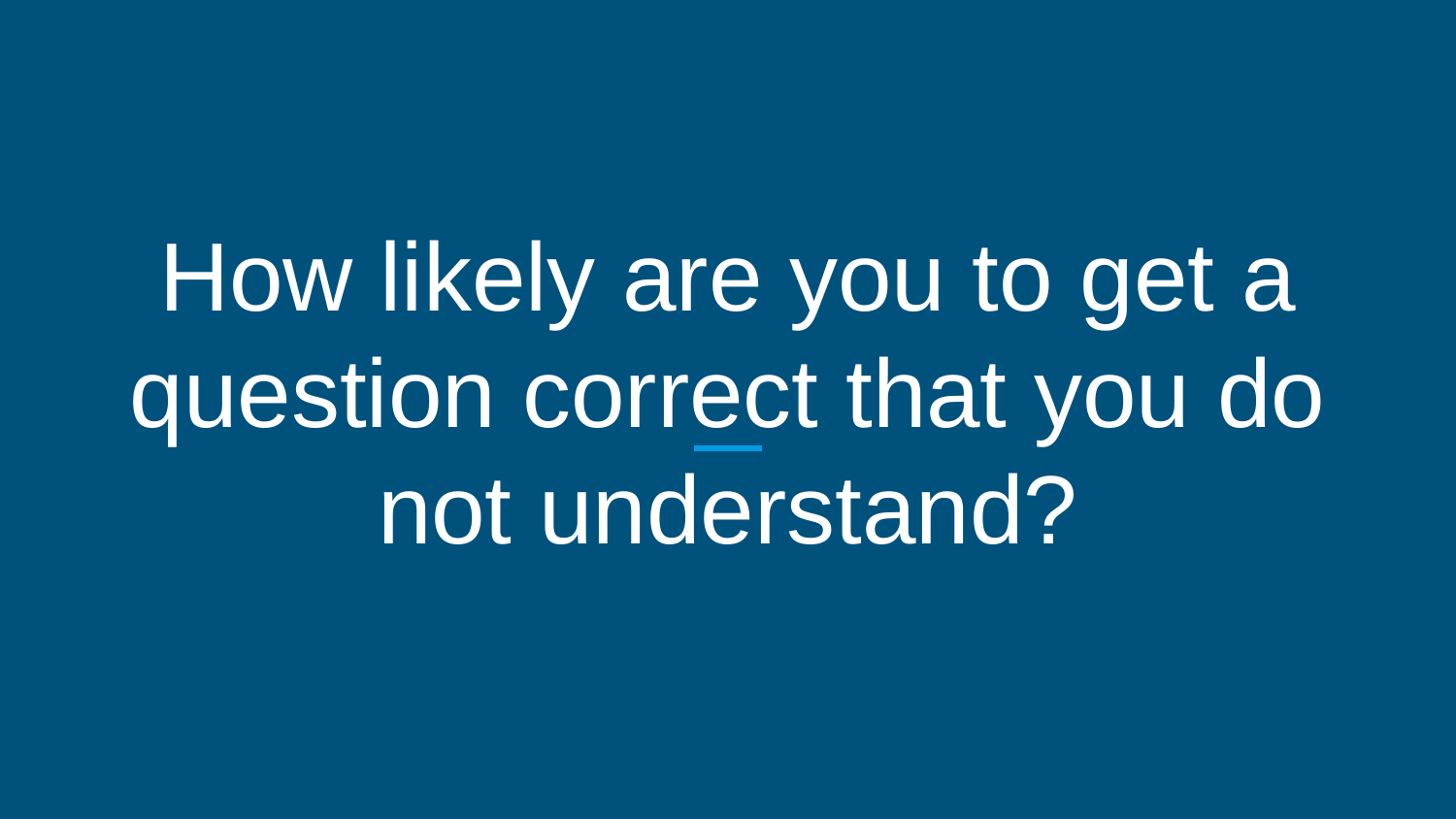

# How likely are you to get a question correct that you do not understand?